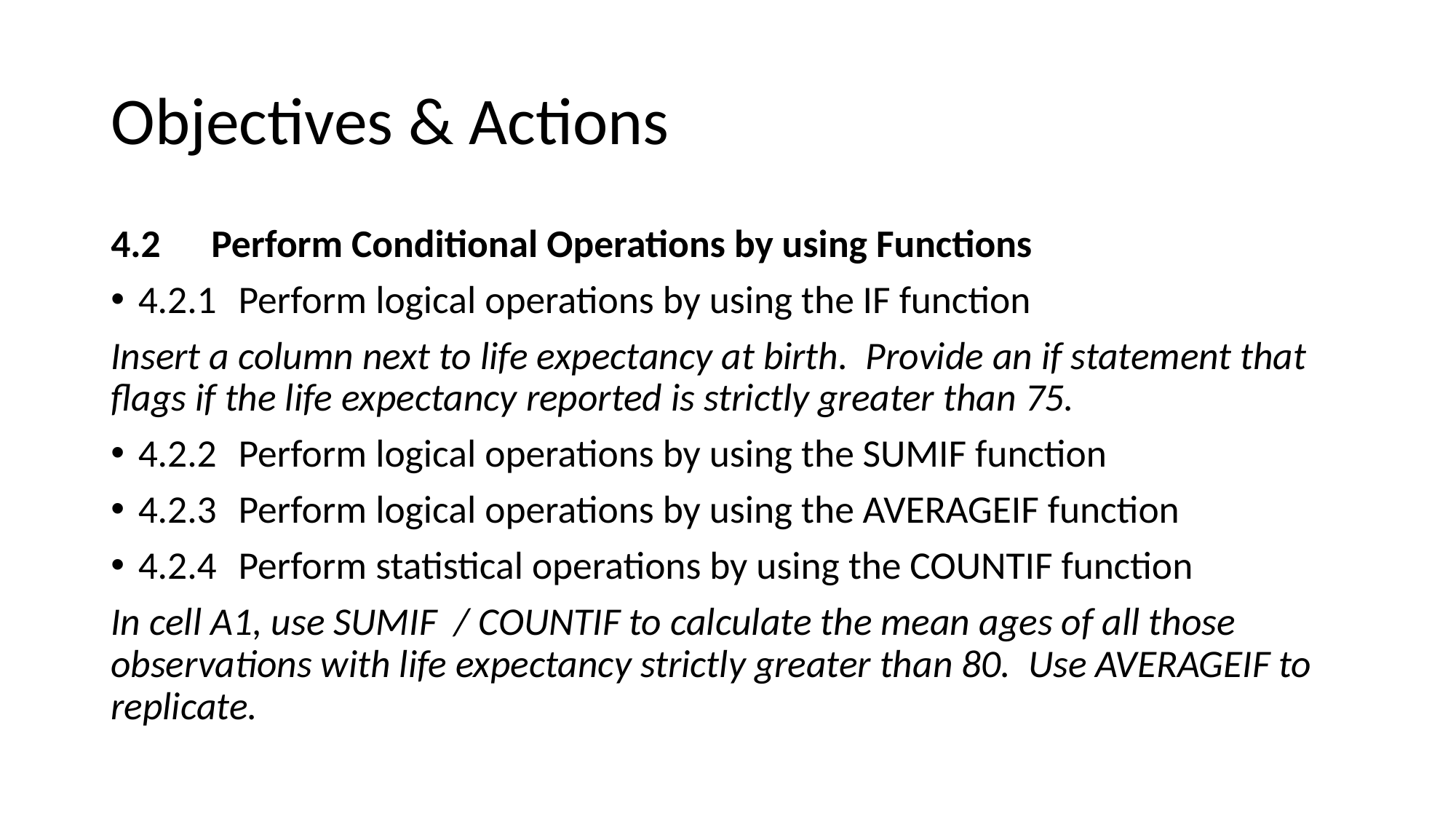

# Objectives & Actions
4.2 	Perform Conditional Operations by using Functions
4.2.1 	Perform logical operations by using the IF function
Insert a column next to life expectancy at birth.  Provide an if statement that flags if the life expectancy reported is strictly greater than 75.
4.2.2 	Perform logical operations by using the SUMIF function
4.2.3 	Perform logical operations by using the AVERAGEIF function
4.2.4 	Perform statistical operations by using the COUNTIF function
In cell A1, use SUMIF  / COUNTIF to calculate the mean ages of all those observations with life expectancy strictly greater than 80.  Use AVERAGEIF to replicate.